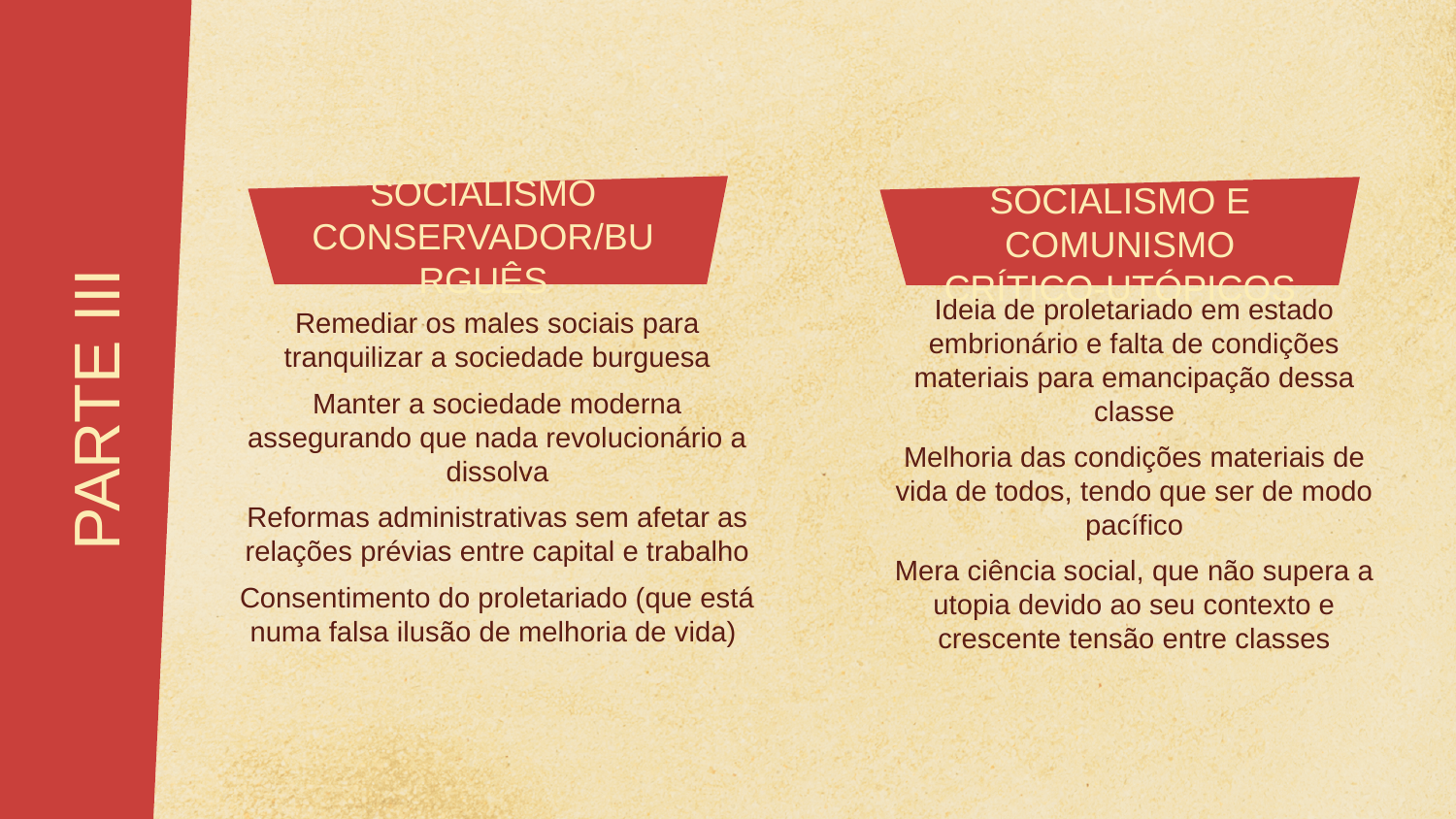

SOCIALISMO CONSERVADOR/BURGUÊS
Remediar os males sociais para tranquilizar a sociedade burguesa
Manter a sociedade moderna assegurando que nada revolucionário a dissolva
Reformas administrativas sem afetar as relações prévias entre capital e trabalho
Consentimento do proletariado (que está numa falsa ilusão de melhoria de vida)

SOCIALISMO E COMUNISMO CRÍTICO-UTÓPICOS
Ideia de proletariado em estado embrionário e falta de condições materiais para emancipação dessa classe
Melhoria das condições materiais de vida de todos, tendo que ser de modo pacífico
Mera ciência social, que não supera a utopia devido ao seu contexto e crescente tensão entre classes

# PARTE III